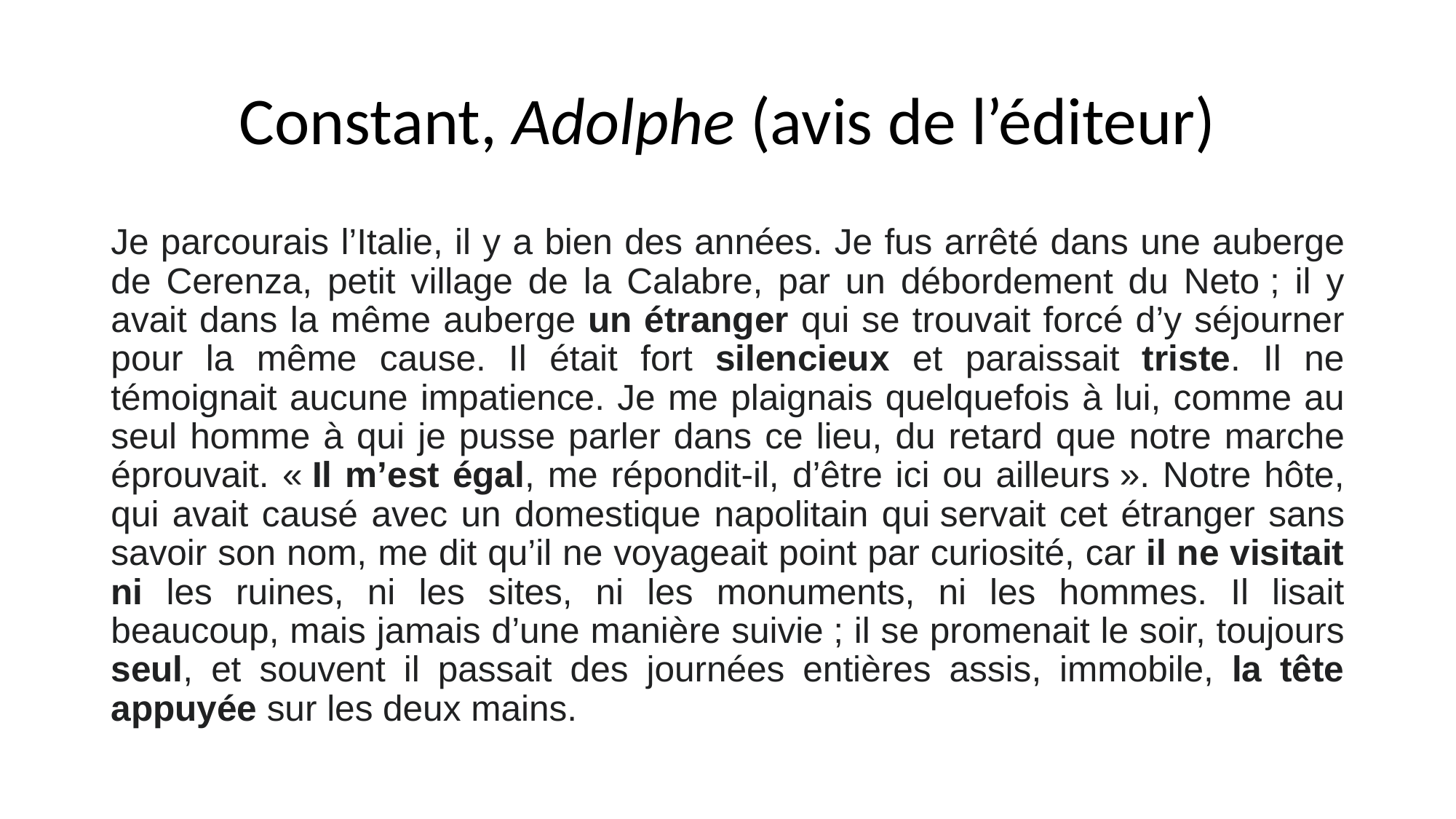

# Constant, Adolphe (avis de l’éditeur)
Je parcourais l’Italie, il y a bien des années. Je fus arrêté dans une auberge de Cerenza, petit village de la Calabre, par un débordement du Neto ; il y avait dans la même auberge un étranger qui se trouvait forcé d’y séjourner pour la même cause. Il était fort silencieux et paraissait triste. Il ne témoignait aucune impatience. Je me plaignais quelquefois à lui, comme au seul homme à qui je pusse parler dans ce lieu, du retard que notre marche éprouvait. « Il m’est égal, me répondit-il, d’être ici ou ailleurs ». Notre hôte, qui avait causé avec un domestique napolitain qui servait cet étranger sans savoir son nom, me dit qu’il ne voyageait point par curiosité, car il ne visitait ni les ruines, ni les sites, ni les monuments, ni les hommes. Il lisait beaucoup, mais jamais d’une manière suivie ; il se promenait le soir, toujours seul, et souvent il passait des journées entières assis, immobile, la tête appuyée sur les deux mains.